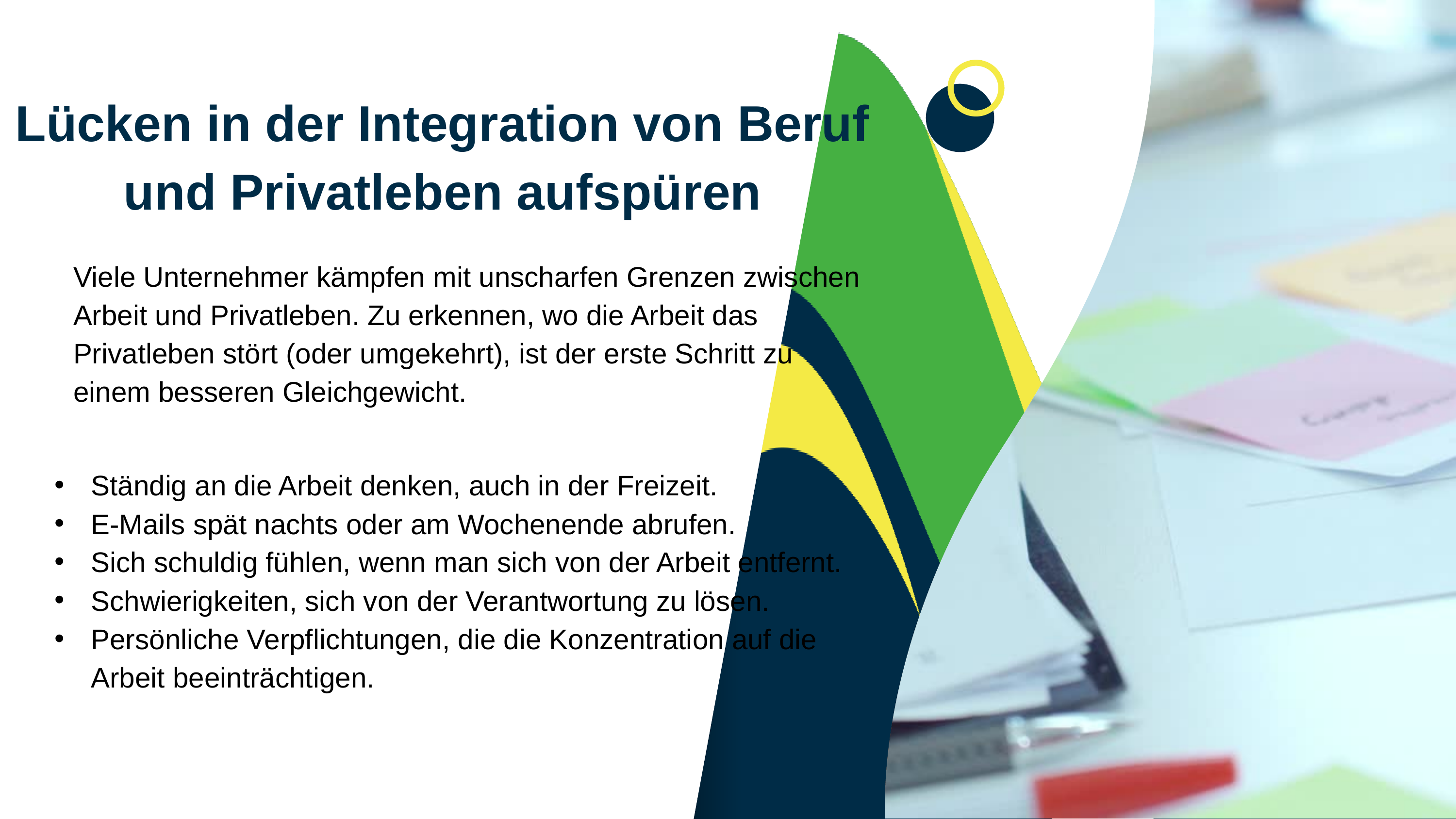

Lücken in der Integration von Beruf und Privatleben aufspüren

Viele Unternehmer kämpfen mit unscharfen Grenzen zwischen Arbeit und Privatleben. Zu erkennen, wo die Arbeit das Privatleben stört (oder umgekehrt), ist der erste Schritt zu einem besseren Gleichgewicht.
Ständig an die Arbeit denken, auch in der Freizeit.
E-Mails spät nachts oder am Wochenende abrufen.
Sich schuldig fühlen, wenn man sich von der Arbeit entfernt.
Schwierigkeiten, sich von der Verantwortung zu lösen.
Persönliche Verpflichtungen, die die Konzentration auf die Arbeit beeinträchtigen.